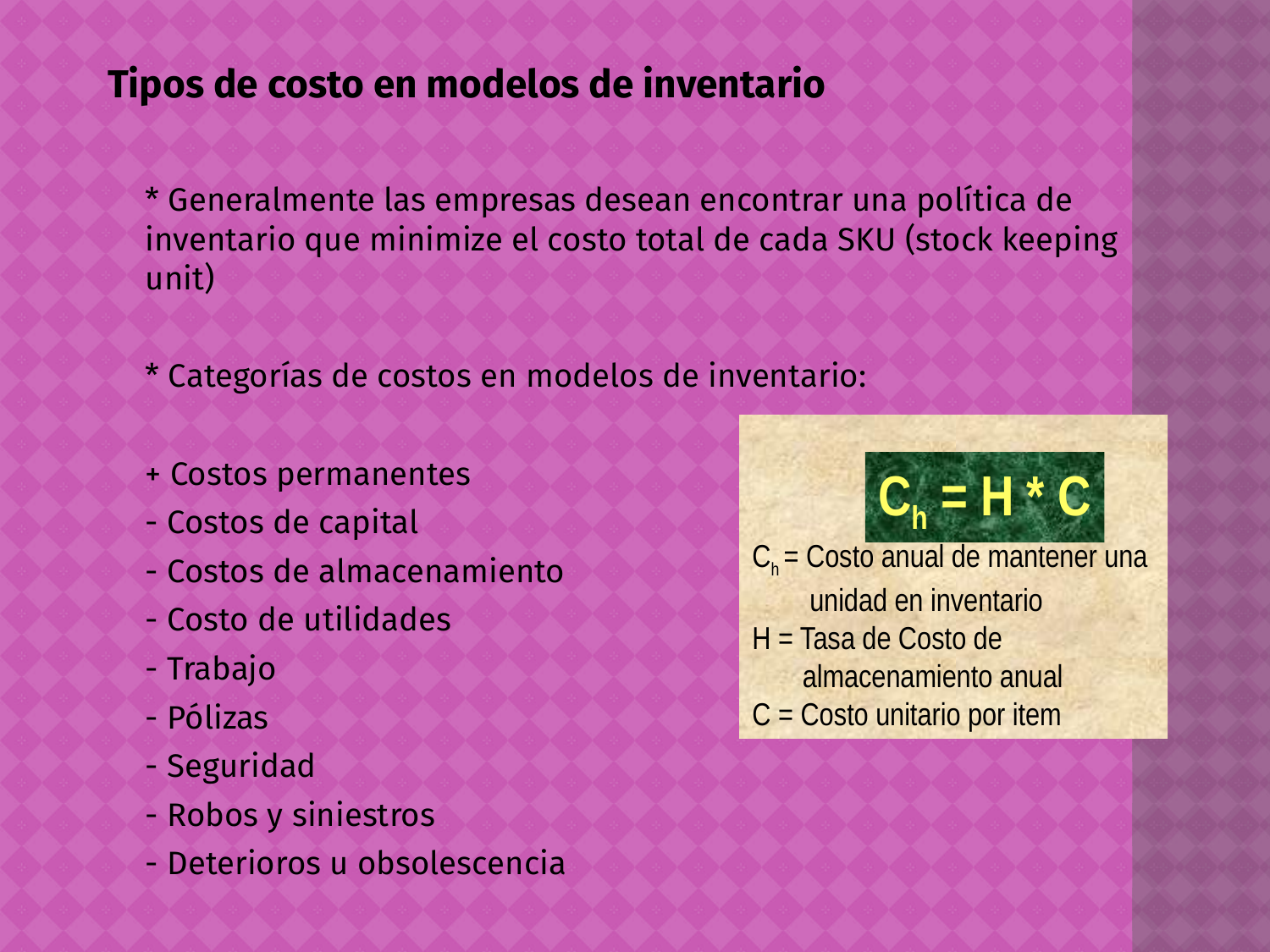

Tipos de costo en modelos de inventario

	* Generalmente las empresas desean encontrar una política de inventario que minimize el costo total de cada SKU (stock keeping unit)

	* Categorías de costos en modelos de inventario:

	+ Costos permanentes
		- Costos de capital
		- Costos de almacenamiento
		- Costo de utilidades
		- Trabajo
		- Pólizas
		- Seguridad
		- Robos y siniestros
		- Deterioros u obsolescencia

Ch = Costo anual de mantener una
        unidad en inventario
H = Tasa de Costo de
       almacenamiento anual
C = Costo unitario por item
Ch = H * C